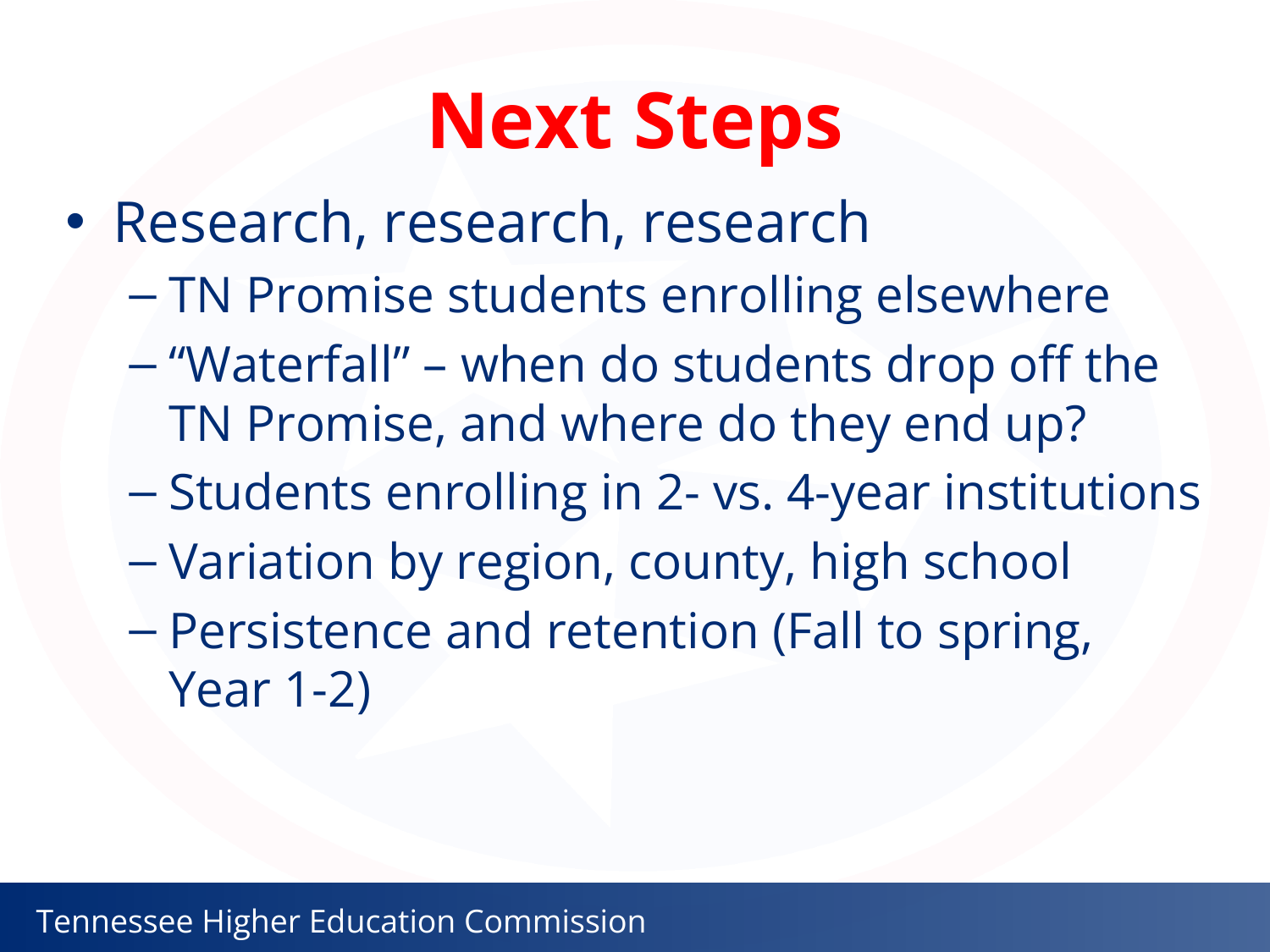

# Next Steps
Research, research, research
TN Promise students enrolling elsewhere
“Waterfall” – when do students drop off the TN Promise, and where do they end up?
Students enrolling in 2- vs. 4-year institutions
Variation by region, county, high school
Persistence and retention (Fall to spring, Year 1-2)